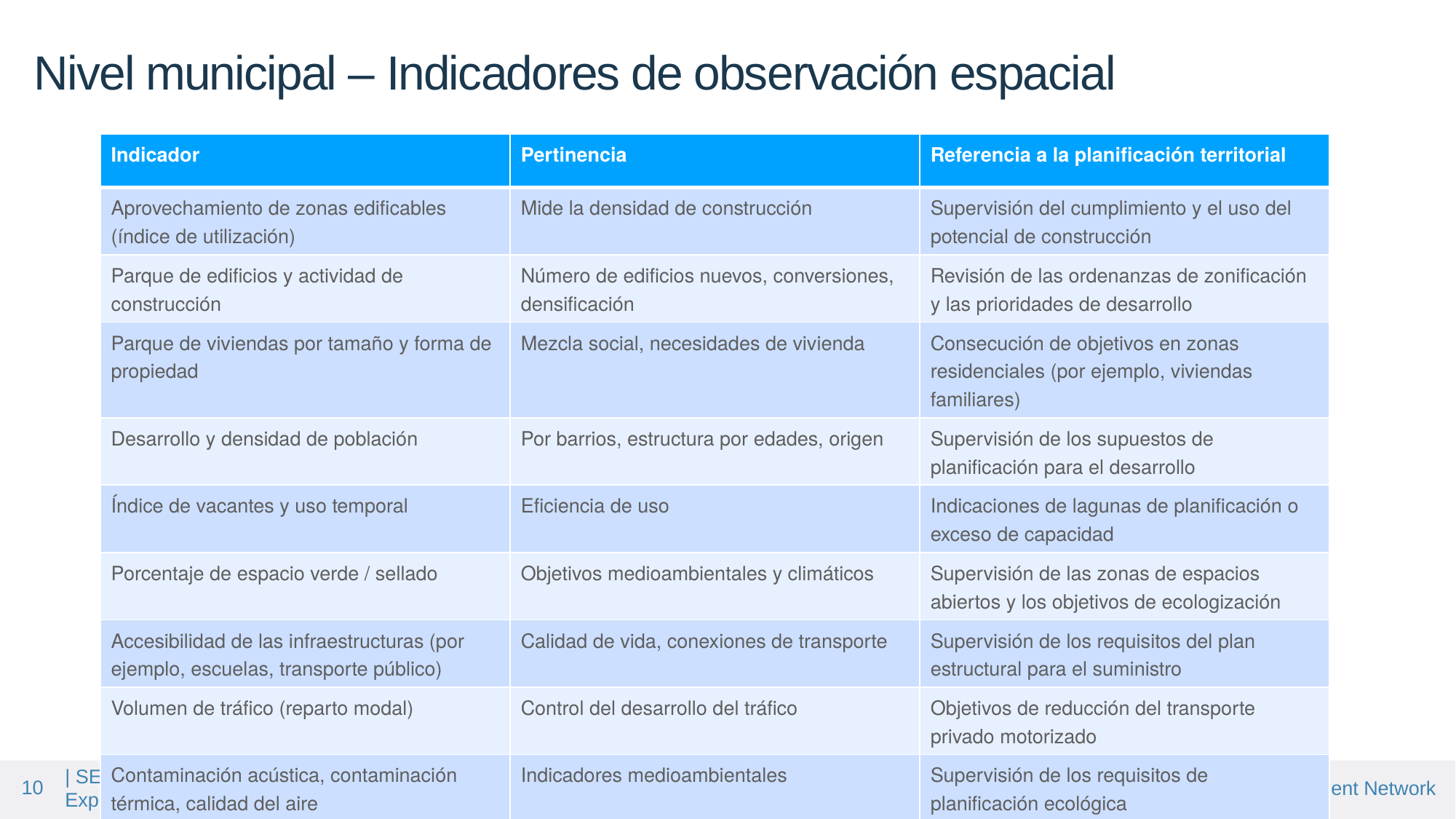

# Nivel municipal – Indicadores de observación espacial
| Indicador | Pertinencia | Referencia a la planificación territorial |
| --- | --- | --- |
| Aprovechamiento de zonas edificables (índice de utilización) | Mide la densidad de construcción | Supervisión del cumplimiento y el uso del potencial de construcción |
| Parque de edificios y actividad de construcción | Número de edificios nuevos, conversiones, densificación | Revisión de las ordenanzas de zonificación y las prioridades de desarrollo |
| Parque de viviendas por tamaño y forma de propiedad | Mezcla social, necesidades de vivienda | Consecución de objetivos en zonas residenciales (por ejemplo, viviendas familiares) |
| Desarrollo y densidad de población | Por barrios, estructura por edades, origen | Supervisión de los supuestos de planificación para el desarrollo |
| Índice de vacantes y uso temporal | Eficiencia de uso | Indicaciones de lagunas de planificación o exceso de capacidad |
| Porcentaje de espacio verde / sellado | Objetivos medioambientales y climáticos | Supervisión de las zonas de espacios abiertos y los objetivos de ecologización |
| Accesibilidad de las infraestructuras (por ejemplo, escuelas, transporte público) | Calidad de vida, conexiones de transporte | Supervisión de los requisitos del plan estructural para el suministro |
| Volumen de tráfico (reparto modal) | Control del desarrollo del tráfico | Objetivos de reducción del transporte privado motorizado |
| Contaminación acústica, contaminación térmica, calidad del aire | Indicadores medioambientales | Supervisión de los requisitos de planificación ecológica |
10